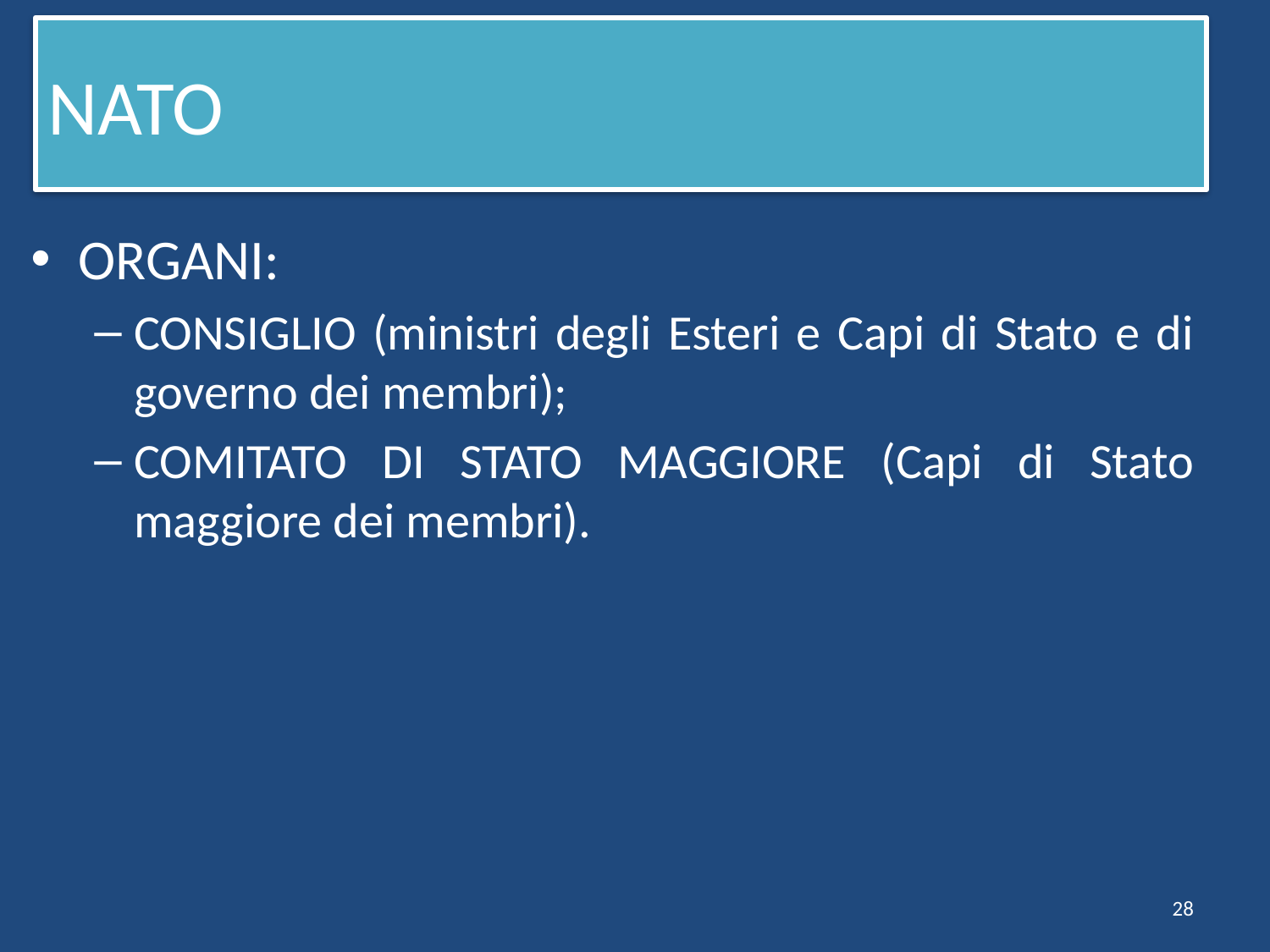

# NATO
ORGANI:
CONSIGLIO (ministri degli Esteri e Capi di Stato e di governo dei membri);
COMITATO DI STATO MAGGIORE (Capi di Stato maggiore dei membri).
28